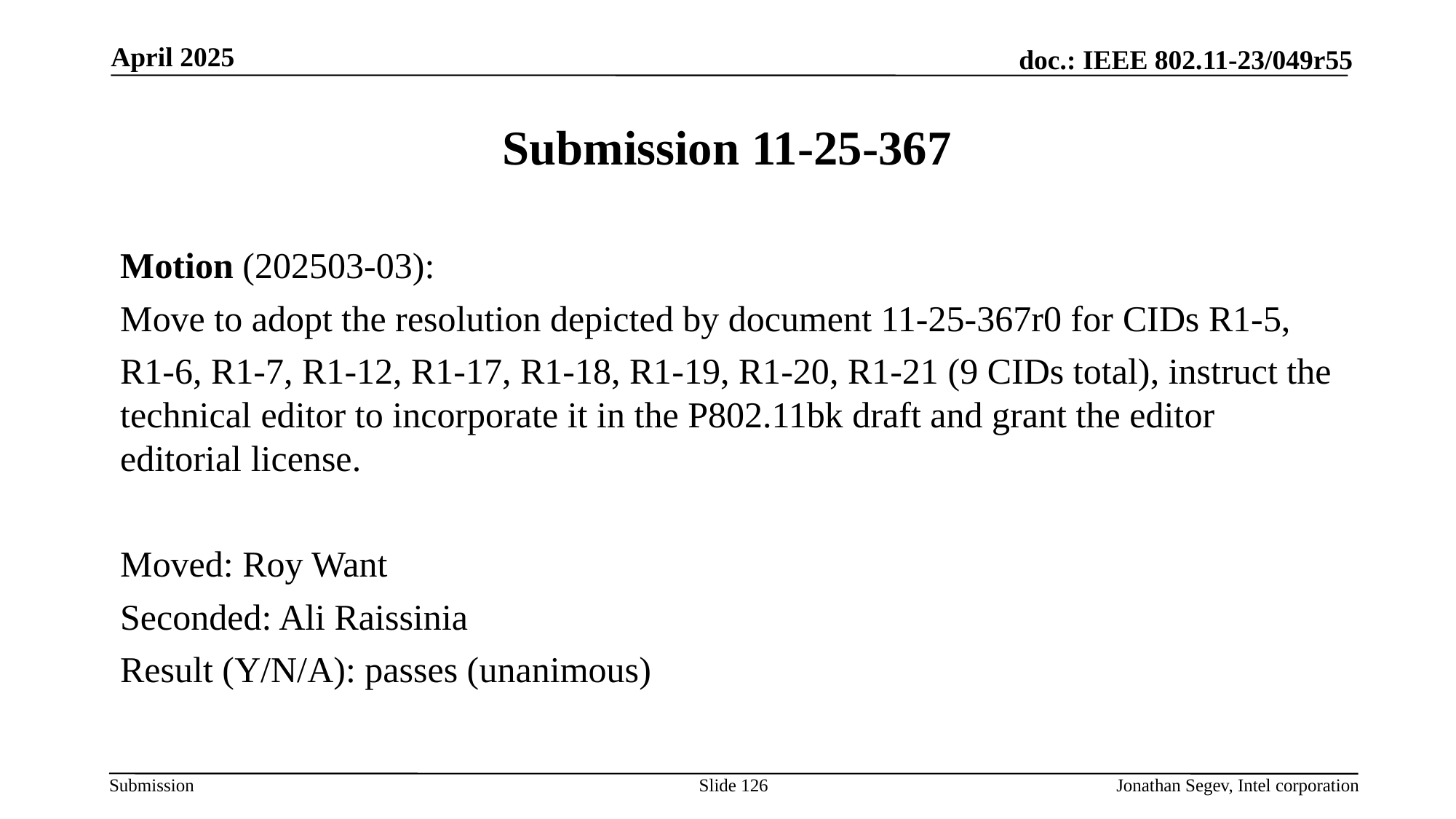

April 2025
# Submission 11-25-367
Motion (202503-03):
Move to adopt the resolution depicted by document 11-25-367r0 for CIDs R1-5,
R1-6, R1-7, R1-12, R1-17, R1-18, R1-19, R1-20, R1-21 (9 CIDs total), instruct the technical editor to incorporate it in the P802.11bk draft and grant the editor editorial license.

Moved: Roy Want
Seconded: Ali Raissinia
Result (Y/N/A): passes (unanimous)

Slide 126
Jonathan Segev, Intel corporation